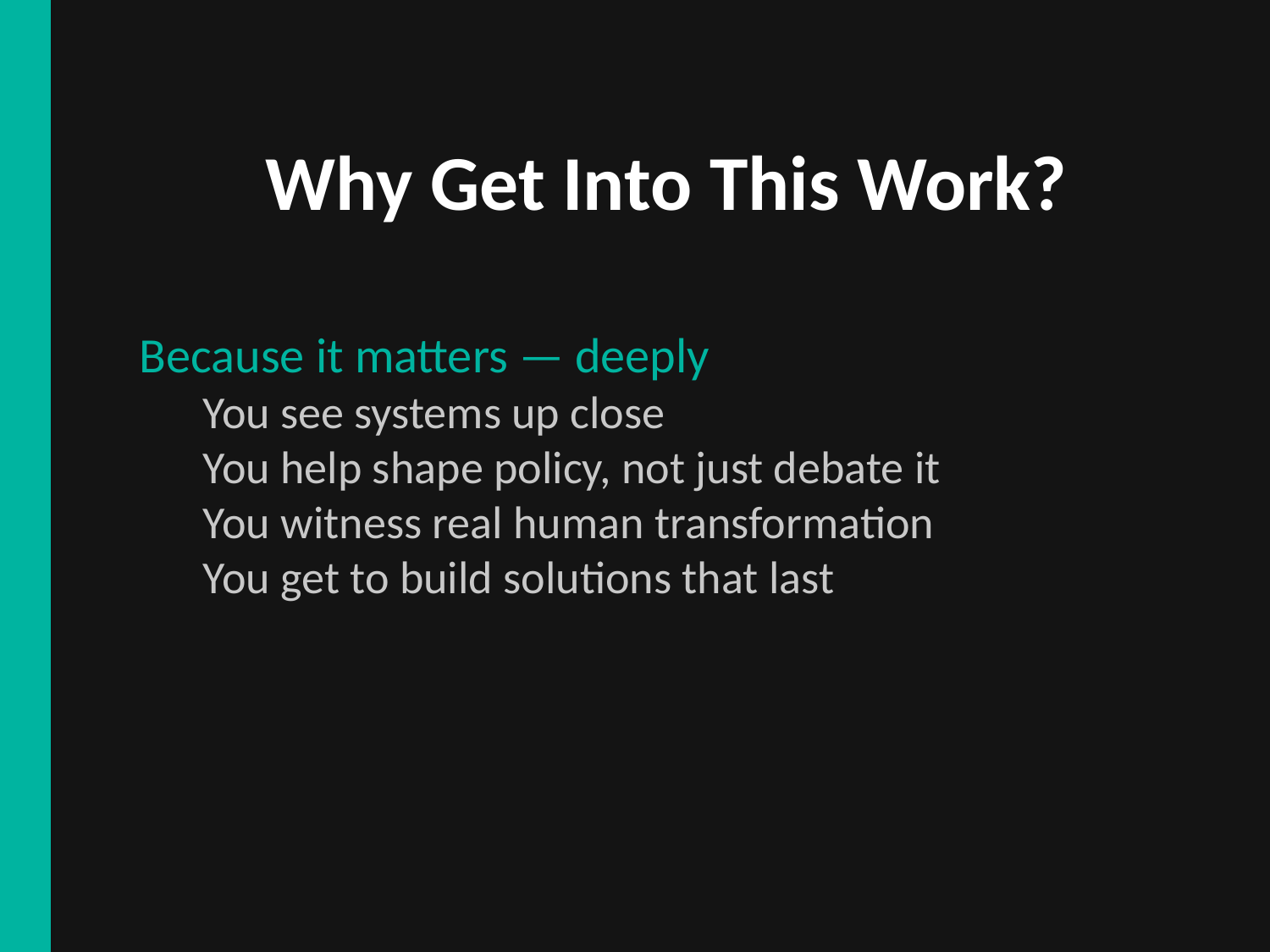

Why Get Into This Work?
Because it matters — deeply
You see systems up close
You help shape policy, not just debate it
You witness real human transformation
You get to build solutions that last